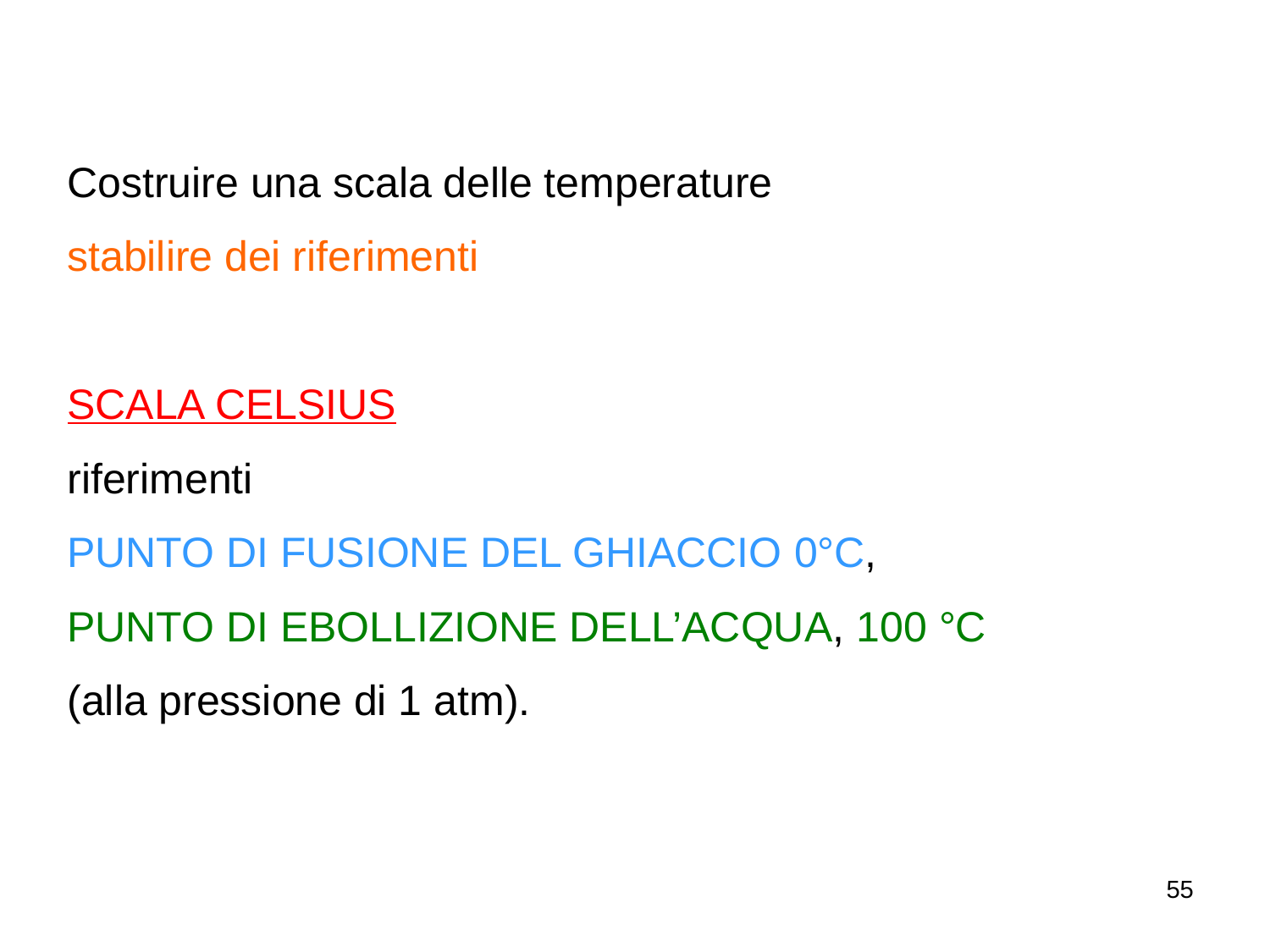

Costruire una scala delle temperature
stabilire dei riferimenti

SCALA CELSIUS
riferimenti
PUNTO DI FUSIONE DEL GHIACCIO 0°C,
PUNTO DI EBOLLIZIONE DELL’ACQUA, 100 °C
(alla pressione di 1 atm).

55